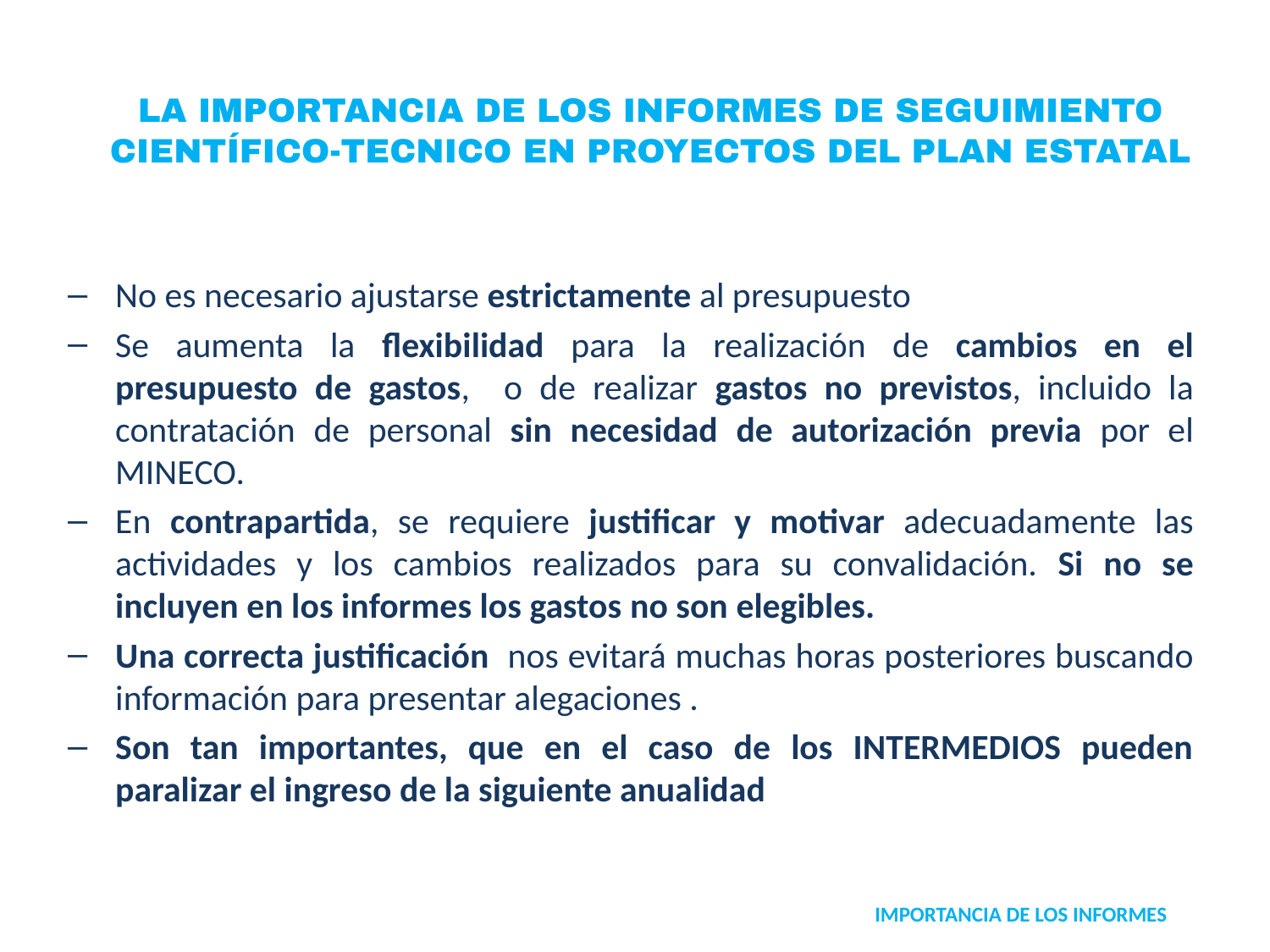

# LA IMPORTANCIA DE LOS INFORMES DE SEGUIMIENTO CIENTÍFICO-TECNICO EN PROYECTOS DEL PLAN ESTATAL
No es necesario ajustarse estrictamente al presupuesto
Se aumenta la flexibilidad para la realización de cambios en el presupuesto de gastos,  o de realizar gastos no previstos, incluido la contratación de personal sin necesidad de autorización previa por el MINECO.
En contrapartida, se requiere justificar y motivar adecuadamente las actividades y los cambios realizados para su convalidación. Si no se incluyen en los informes los gastos no son elegibles.
Una correcta justificación  nos evitará muchas horas posteriores buscando información para presentar alegaciones .
Son tan importantes, que en el caso de los INTERMEDIOS pueden paralizar el ingreso de la siguiente anualidad

IMPORTANCIA DE LOS INFORMES